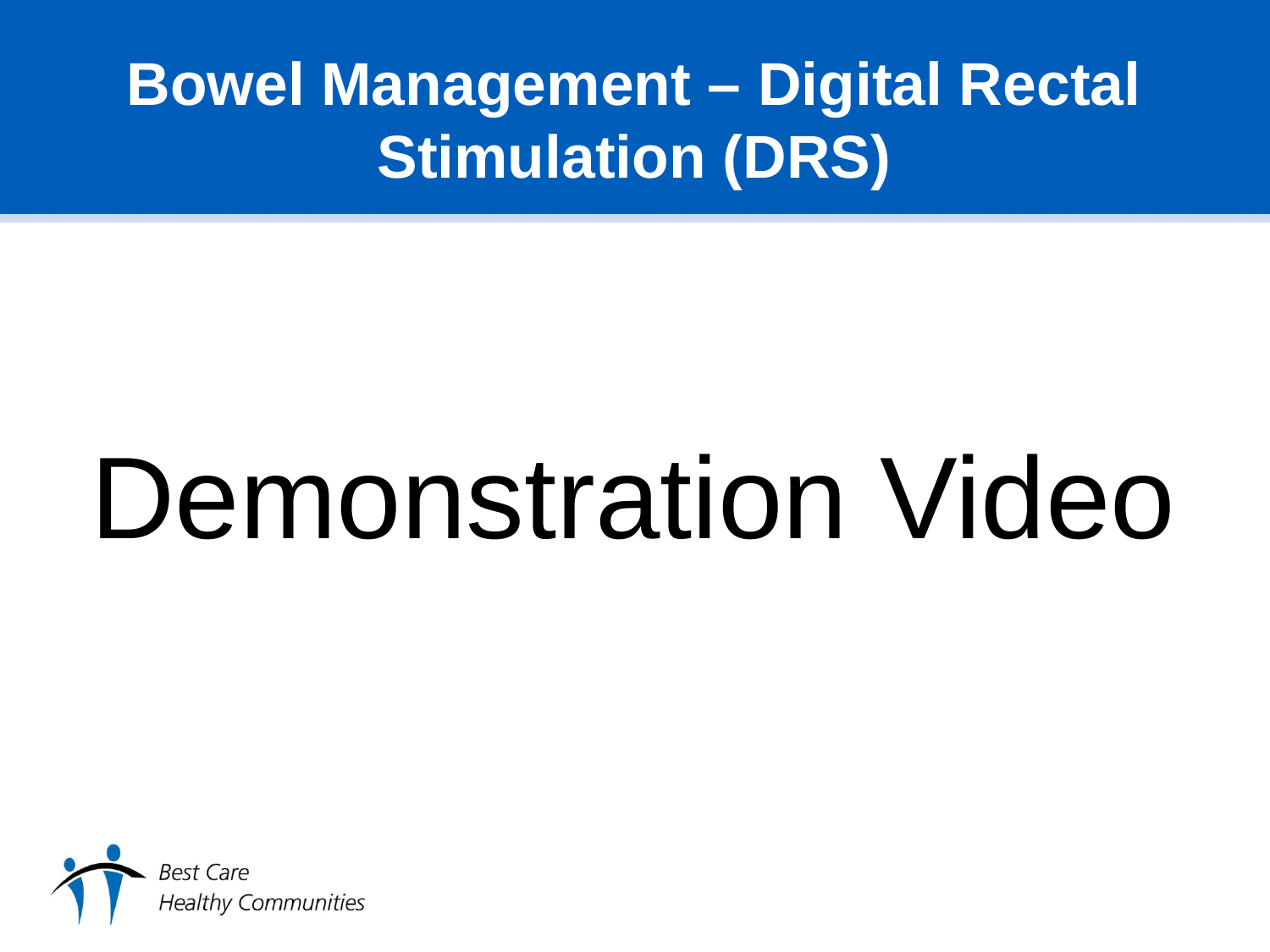

# Bowel Management – Digital Rectal Stimulation (DRS)
Demonstration Video